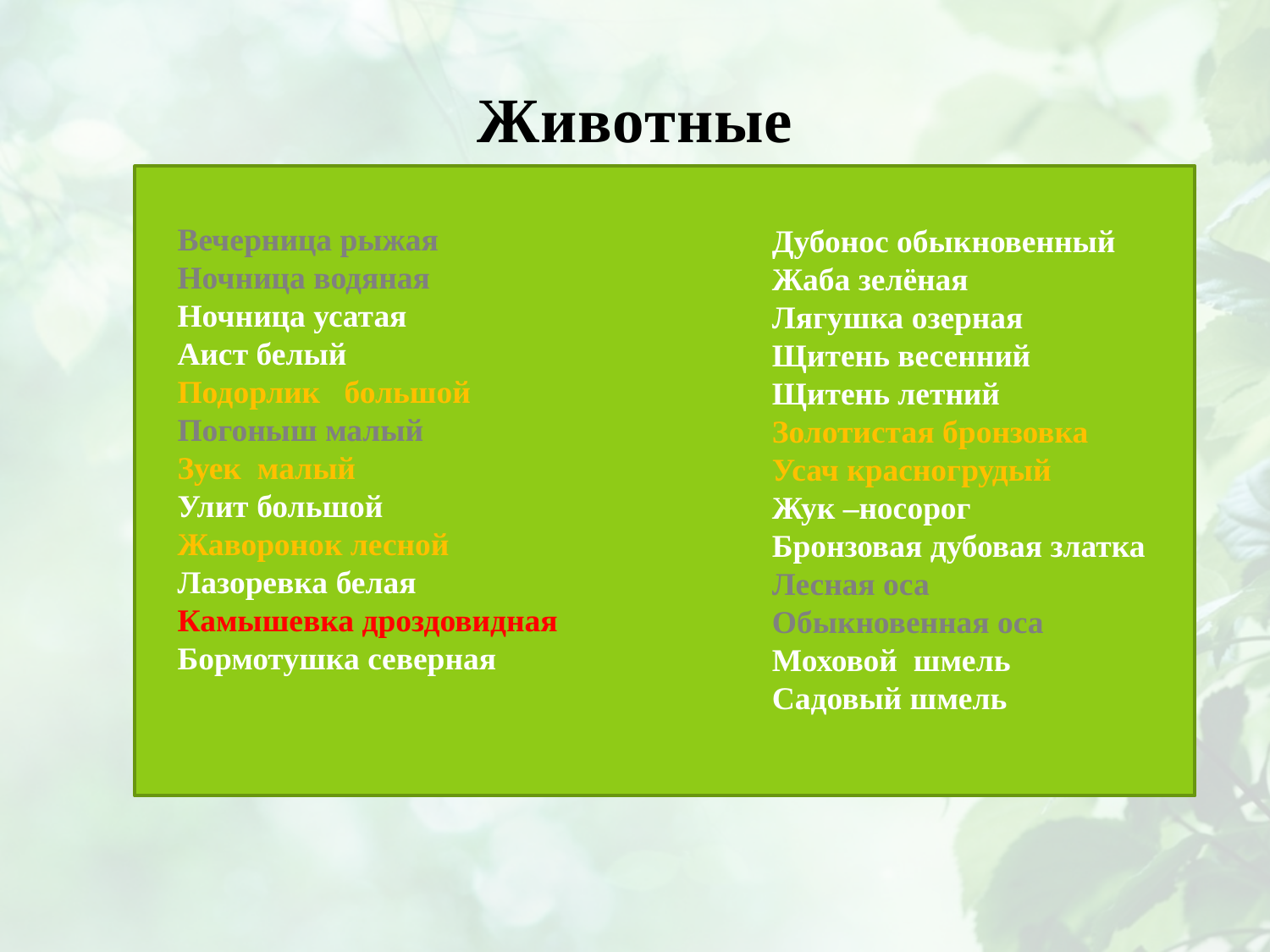

# Животные

Вечерница рыжая
Ночница водяная
Ночница усатая
Аист белый
Подорлик   большой
Погоныш малый
Зуек  малый
Улит большой
Жаворонок лесной
Лазоревка белая
Камышевка дроздовидная
Бормотушка северная

Дубонос обыкновенный
Жаба зелёная
Лягушка озерная
Щитень весенний
Щитень летний
Золотистая бронзовка
Усач красногрудый
Жук –носорог
Бронзовая дубовая златка
Лесная оса
Обыкновенная оса
Моховой  шмель
Садовый шмель